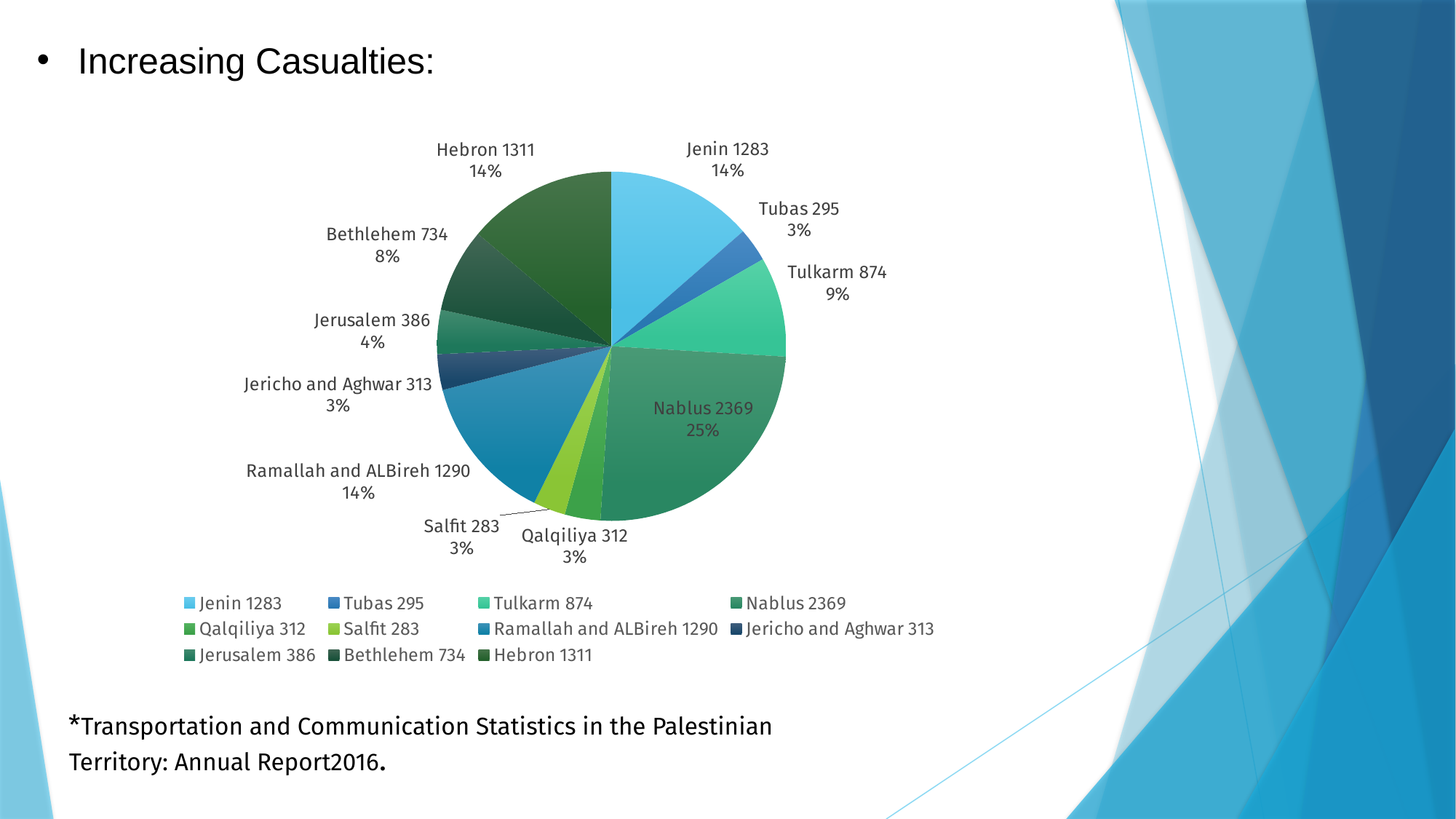

Increasing Casualties:

### Chart

| Category |  |  |
|---|---|---|
| 1283 | 1283.0 | None |
| 295 | 295.0 | None |
| 874 | 874.0 | None |
| 2369 | 2369.0 | None |
| 312 | 312.0 | None |
| 283 | 283.0 | None |
| 1290 | 1290.0 | None |
| 313 | 313.0 | None |
| 386 | 386.0 | None |
| 734 | 734.0 | None |
| 1311 | 1311.0 | None |
*Transportation and Communication Statistics in the Palestinian Territory: Annual Report2016.